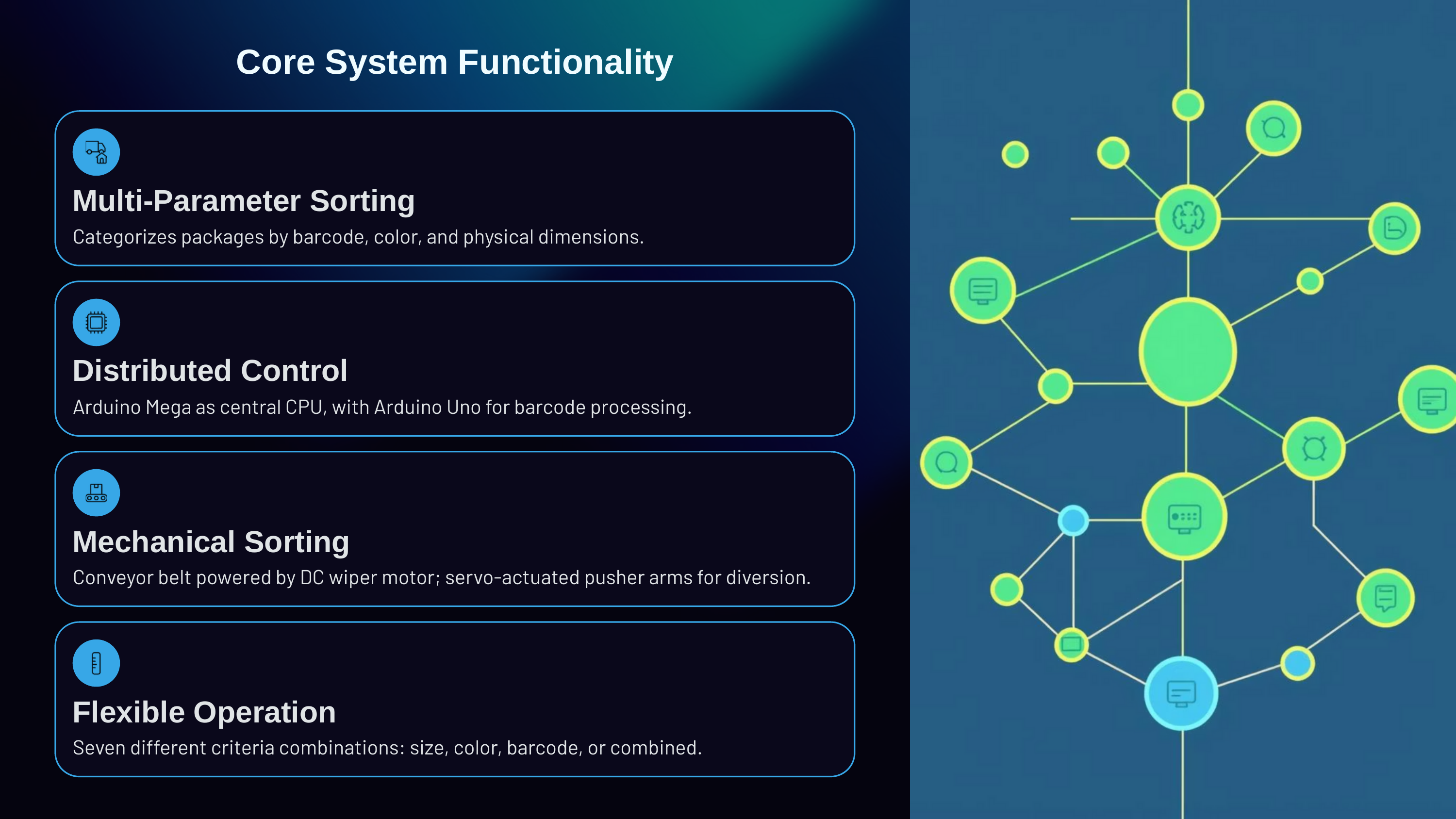

Core System Functionality

Multi-Parameter Sorting
Categorizes packages by barcode, color, and physical dimensions.

Distributed Control
Arduino Mega as central CPU, with Arduino Uno for barcode processing.

Mechanical Sorting
Conveyor belt powered by DC wiper motor; servo-actuated pusher arms for diversion.

Flexible Operation
Seven different criteria combinations: size, color, barcode, or combined.